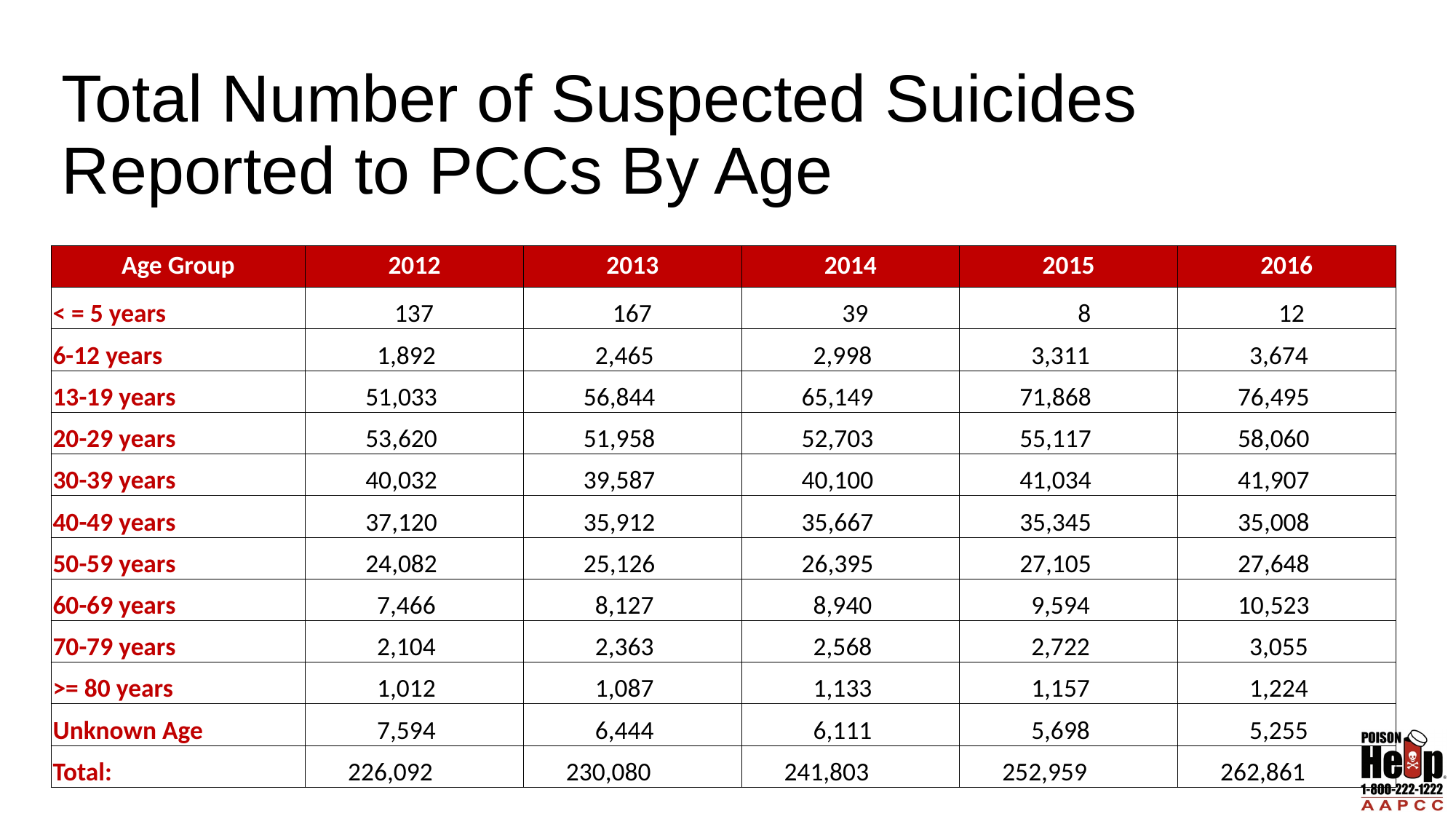

# Total Number of Suspected Suicides Reported to PCCs By Age
| Age Group | 2012 | 2013 | 2014 | 2015 | 2016 |
| --- | --- | --- | --- | --- | --- |
| < = 5 years | 137 | 167 | 39 | 8 | 12 |
| 6-12 years | 1,892 | 2,465 | 2,998 | 3,311 | 3,674 |
| 13-19 years | 51,033 | 56,844 | 65,149 | 71,868 | 76,495 |
| 20-29 years | 53,620 | 51,958 | 52,703 | 55,117 | 58,060 |
| 30-39 years | 40,032 | 39,587 | 40,100 | 41,034 | 41,907 |
| 40-49 years | 37,120 | 35,912 | 35,667 | 35,345 | 35,008 |
| 50-59 years | 24,082 | 25,126 | 26,395 | 27,105 | 27,648 |
| 60-69 years | 7,466 | 8,127 | 8,940 | 9,594 | 10,523 |
| 70-79 years | 2,104 | 2,363 | 2,568 | 2,722 | 3,055 |
| >= 80 years | 1,012 | 1,087 | 1,133 | 1,157 | 1,224 |
| Unknown Age | 7,594 | 6,444 | 6,111 | 5,698 | 5,255 |
| Total: | 226,092 | 230,080 | 241,803 | 252,959 | 262,861 |